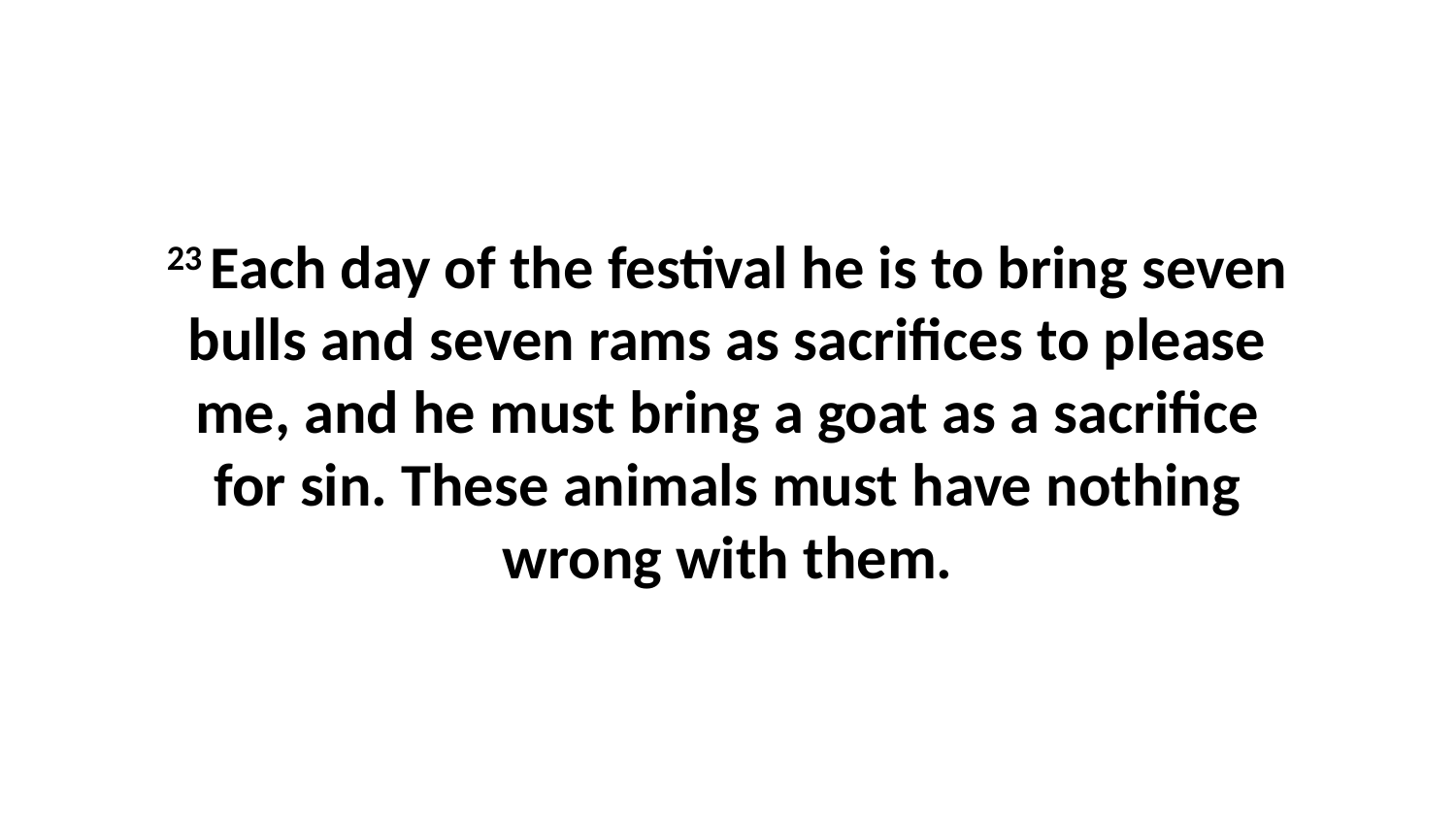

23 Each day of the festival he is to bring seven bulls and seven rams as sacrifices to please me, and he must bring a goat as a sacrifice for sin. These animals must have nothing wrong with them.